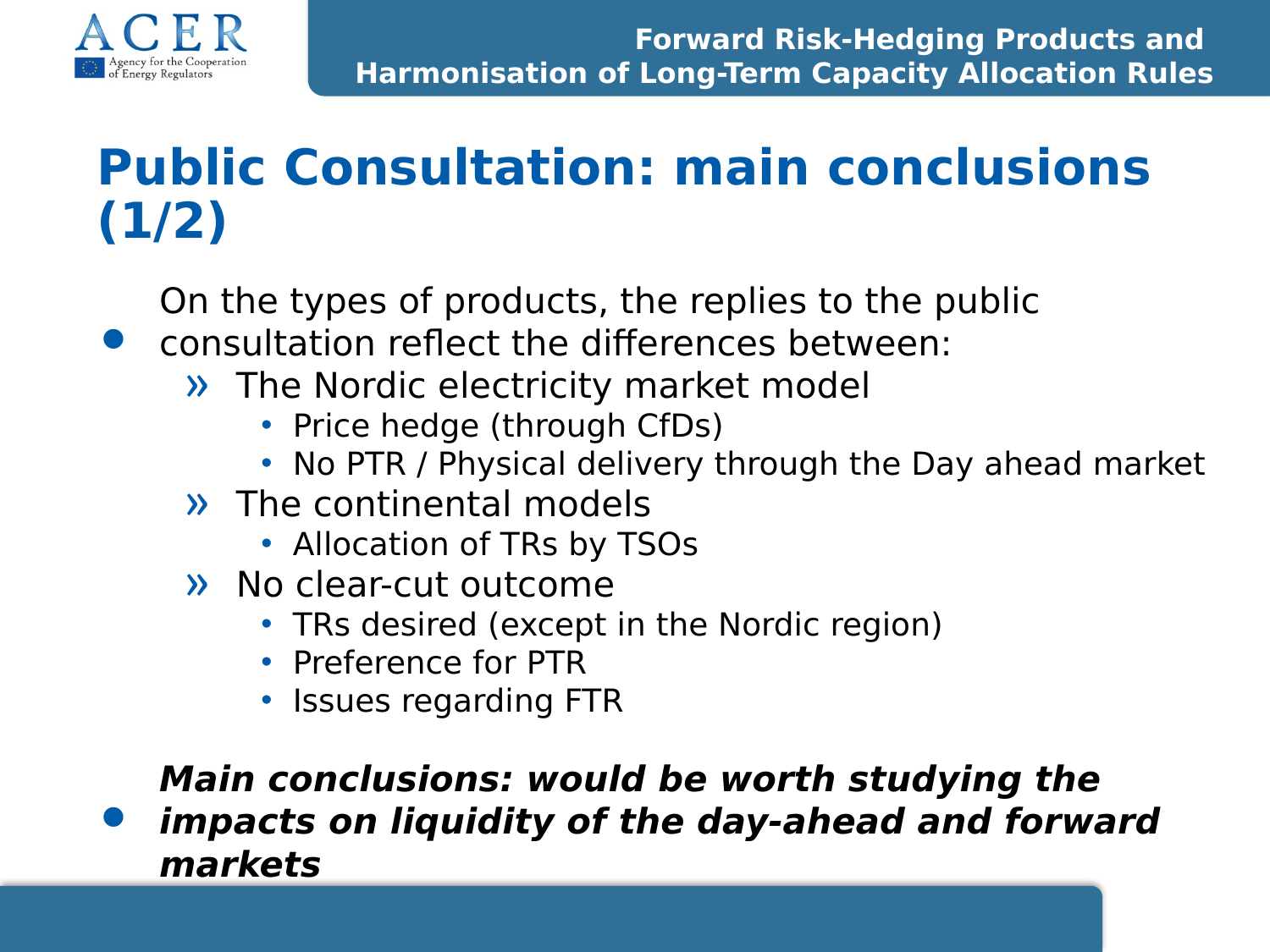

Forward Risk-Hedging Products and
Harmonisation of Long-Term Capacity Allocation Rules
# Public Consultation: main conclusions (1/2)
On the types of products, the replies to the public consultation reflect the differences between:
The Nordic electricity market model
Price hedge (through CfDs)
No PTR / Physical delivery through the Day ahead market
The continental models
Allocation of TRs by TSOs
No clear-cut outcome
TRs desired (except in the Nordic region)
Preference for PTR
Issues regarding FTR

Main conclusions: would be worth studying the impacts on liquidity of the day-ahead and forward markets